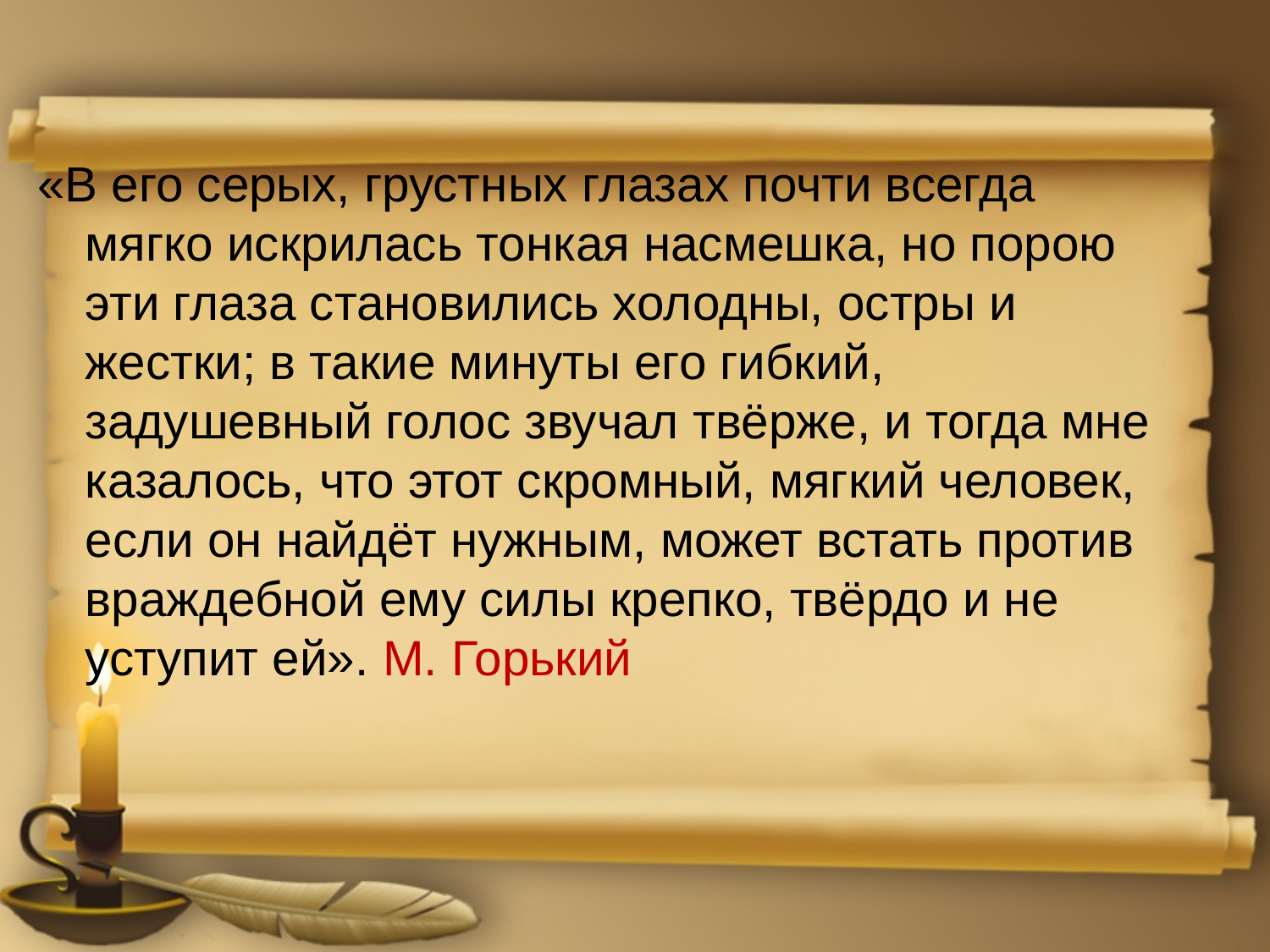

#
«В его серых, грустных глазах почти всегда мягко искрилась тонкая насмешка, но порою эти глаза становились холодны, остры и жестки; в такие минуты его гибкий, задушевный голос звучал твёрже, и тогда мне казалось, что этот скромный, мягкий человек, если он найдёт нужным, может встать против враждебной ему силы крепко, твёрдо и не уступит ей». М. Горький